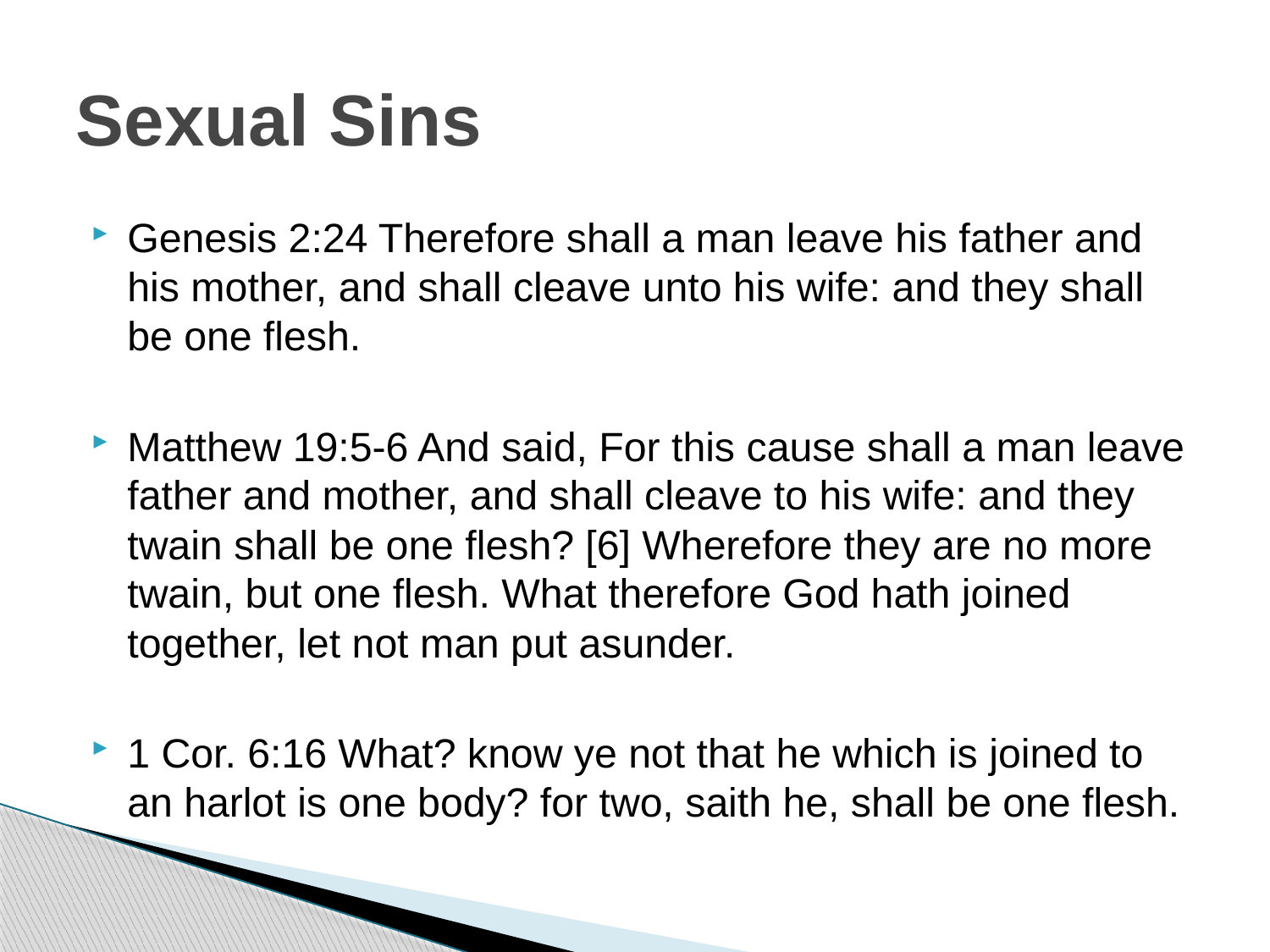

# Sexual Sins
Genesis 2:24 Therefore shall a man leave his father and his mother, and shall cleave unto his wife: and they shall be one flesh.

Matthew 19:5-6 And said, For this cause shall a man leave father and mother, and shall cleave to his wife: and they twain shall be one flesh? [6] Wherefore they are no more twain, but one flesh. What therefore God hath joined together, let not man put asunder.

1 Cor. 6:16 What? know ye not that he which is joined to an harlot is one body? for two, saith he, shall be one flesh.